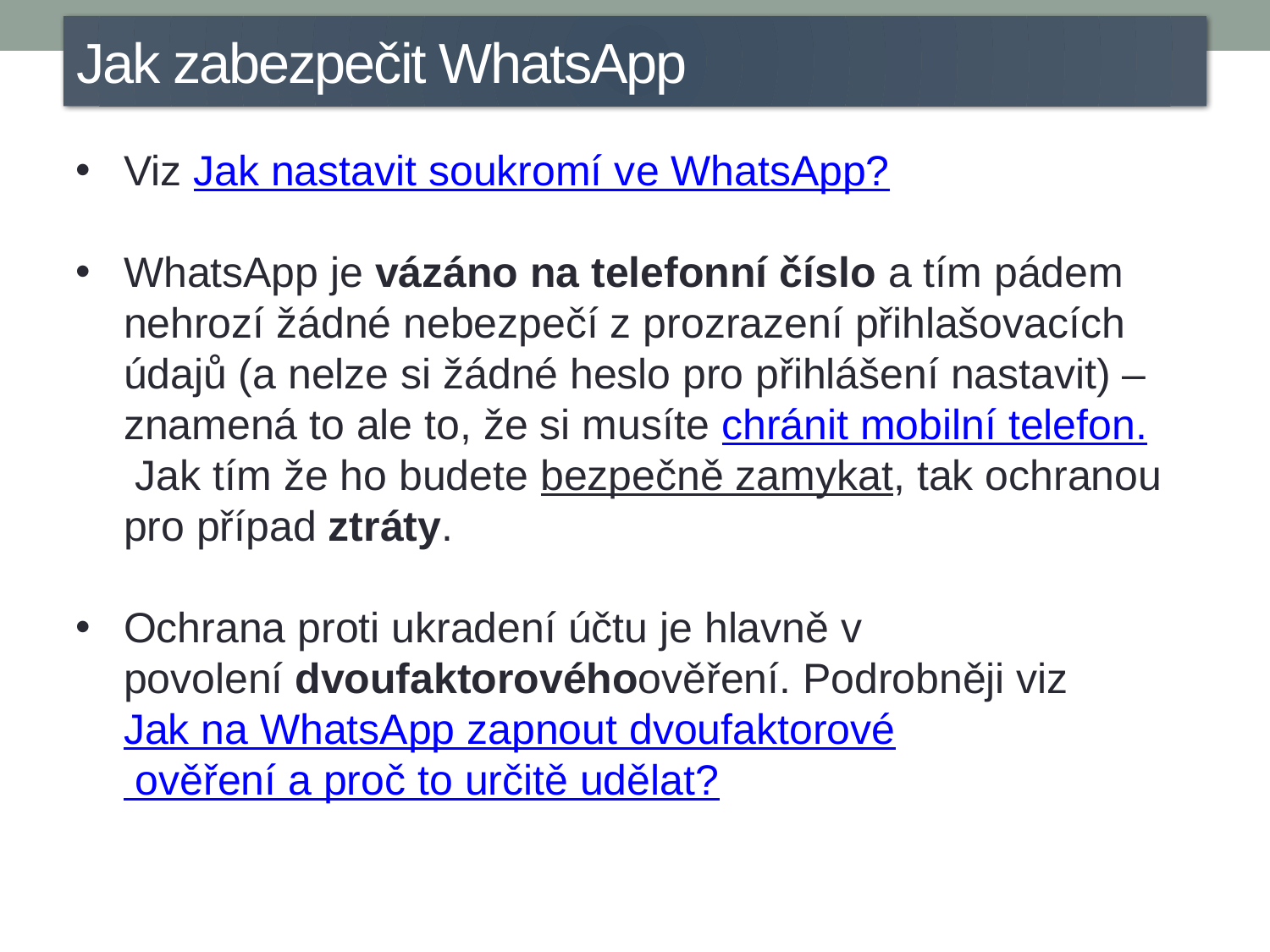

Jak zabezpečit WhatsApp
Viz Jak nastavit soukromí ve WhatsApp?

WhatsApp je vázáno na telefonní číslo a tím pádem nehrozí žádné nebezpečí z prozrazení přihlašovacích údajů (a nelze si žádné heslo pro přihlášení nastavit) – znamená to ale to, že si musíte chránit mobilní telefon. Jak tím že ho budete bezpečně zamykat, tak ochranou pro případ ztráty.

Ochrana proti ukradení účtu je hlavně v povolení dvoufaktorovéhoověření. Podrobněji viz Jak na WhatsApp zapnout dvoufaktorové ověření a proč to určitě udělat?